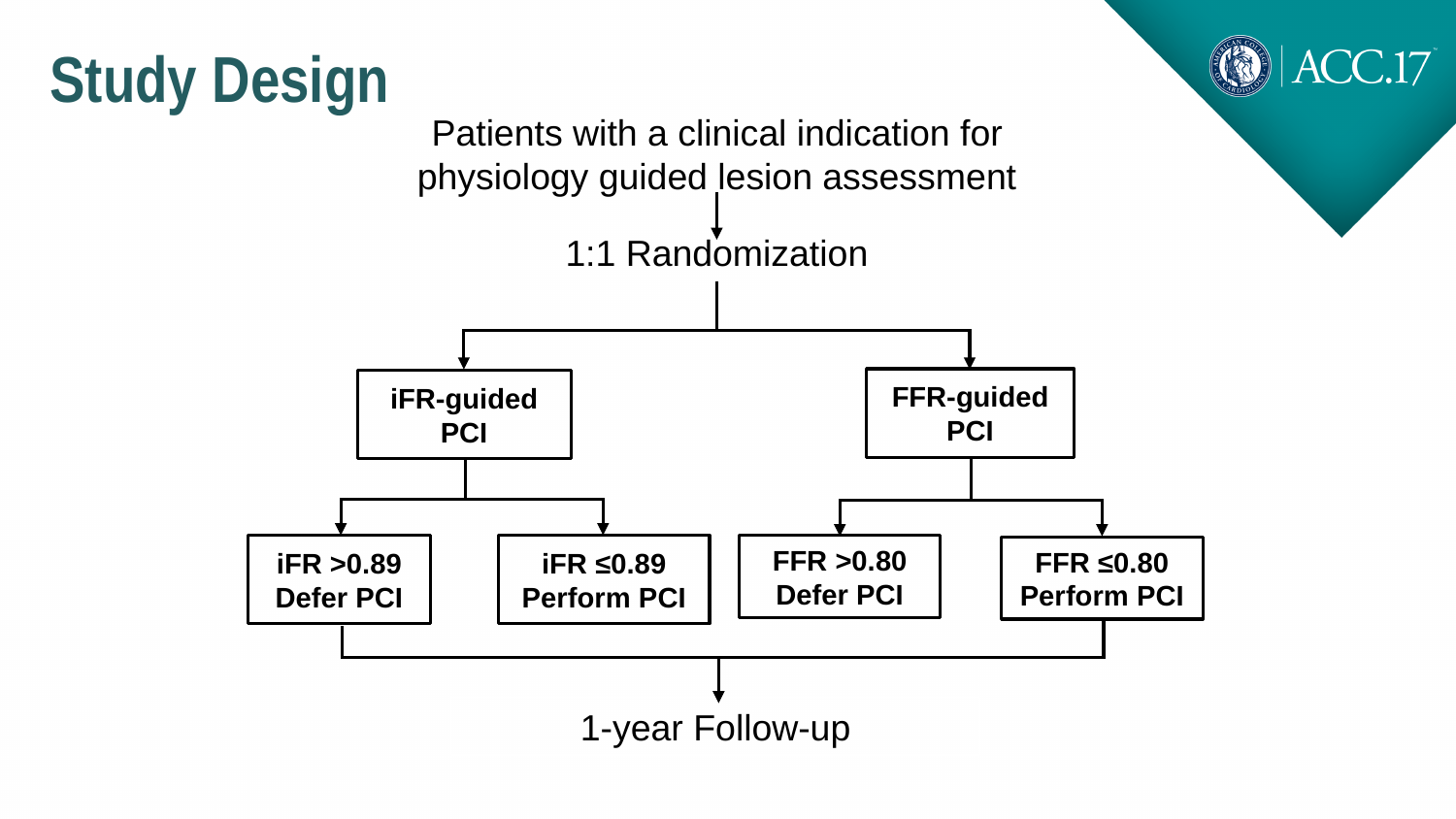

# Study Design
Patients with a clinical indication for physiology guided lesion assessment
1:1 Randomization
FFR-guided PCI
iFR-guided PCI
iFR >0.89
Defer PCI
iFR ≤0.89
Perform PCI
FFR >0.80
Defer PCI
FFR ≤0.80
Perform PCI
1-year Follow-up